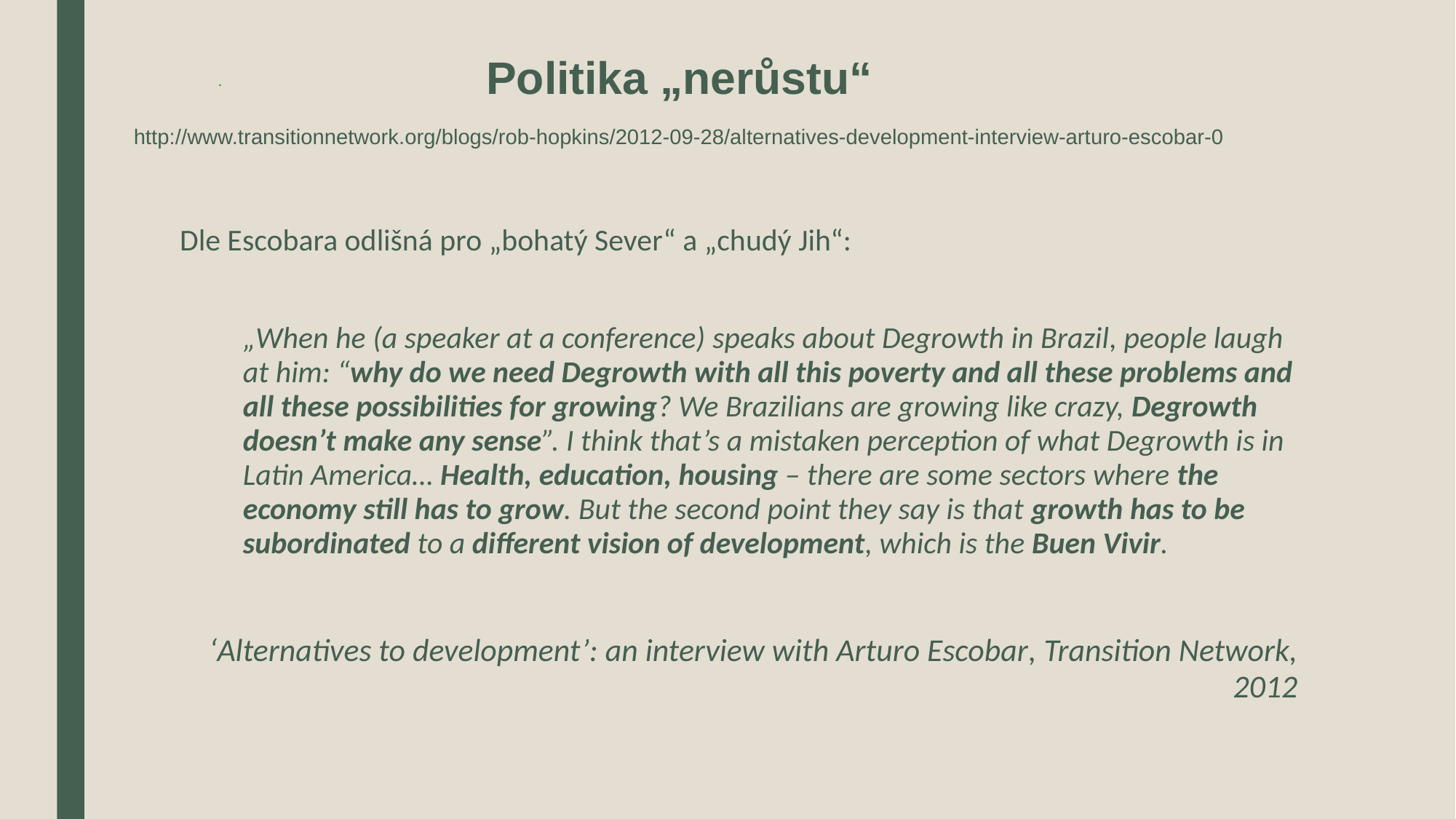

# Politika „nerůstu“ http://www.transitionnetwork.org/blogs/rob-hopkins/2012-09-28/alternatives-development-interview-arturo-escobar-0
Dle Escobara odlišná pro „bohatý Sever“ a „chudý Jih“:

„When he (a speaker at a conference) speaks about Degrowth in Brazil, people laugh at him: “why do we need Degrowth with all this poverty and all these problems and all these possibilities for growing? We Brazilians are growing like crazy, Degrowth doesn’t make any sense”. I think that’s a mistaken perception of what Degrowth is in Latin America… Health, education, housing – there are some sectors where the economy still has to grow. But the second point they say is that growth has to be subordinated to a different vision of development, which is the Buen Vivir.

‘Alternatives to development’: an interview with Arturo Escobar, Transition Network, 2012